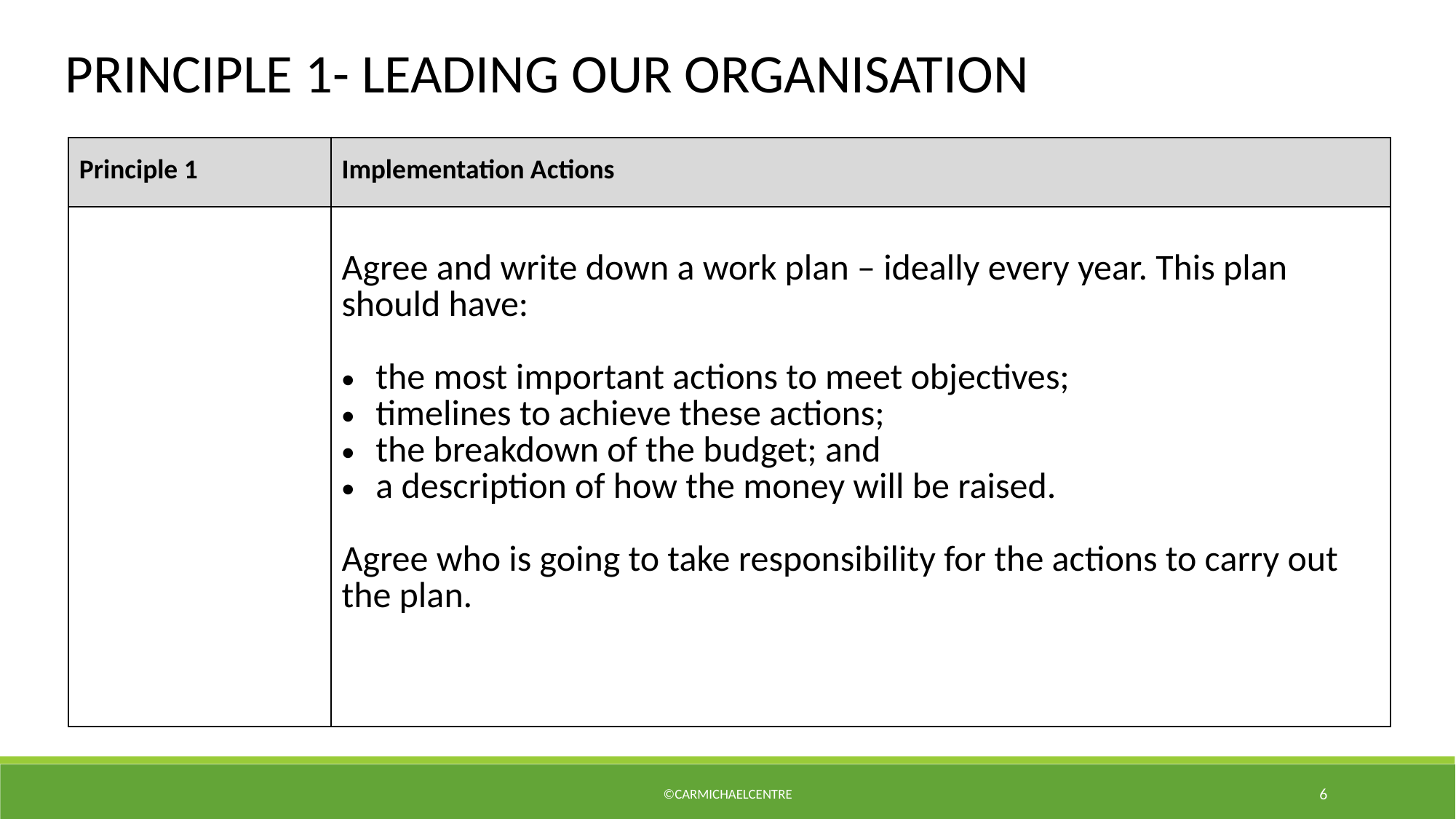

Principle 1- Leading Our Organisation
| Principle 1 | Implementation Actions |
| --- | --- |
|  | Agree and write down a work plan – ideally every year. This plan should have: the most important actions to meet objectives; timelines to achieve these actions; the breakdown of the budget; and a description of how the money will be raised. Agree who is going to take responsibility for the actions to carry out the plan. |
©CarmichaelCentre
6